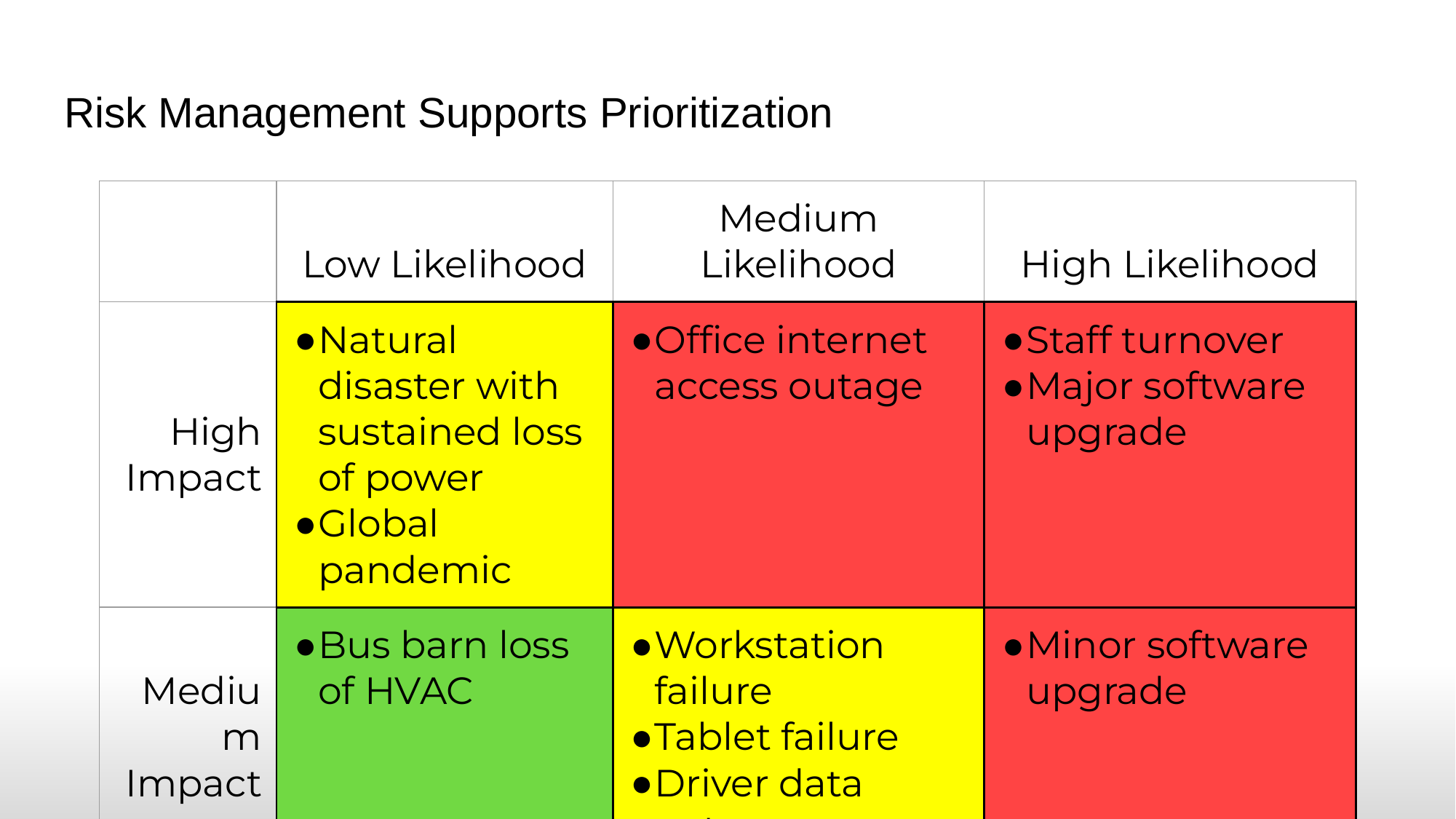

# Risk Management Supports Prioritization
|  | Low Likelihood | Medium Likelihood | High Likelihood |
| --- | --- | --- | --- |
| High Impact | Natural disaster with sustained loss of power Global pandemic | Office internet access outage | Staff turnover Major software upgrade |
| Medium Impact | Bus barn loss of HVAC | Workstation failure Tablet failure Driver data entry error | Minor software upgrade |
| Low Impact | Bus barn door motors fail | Misspelled pickup address | Cell network dead zone |